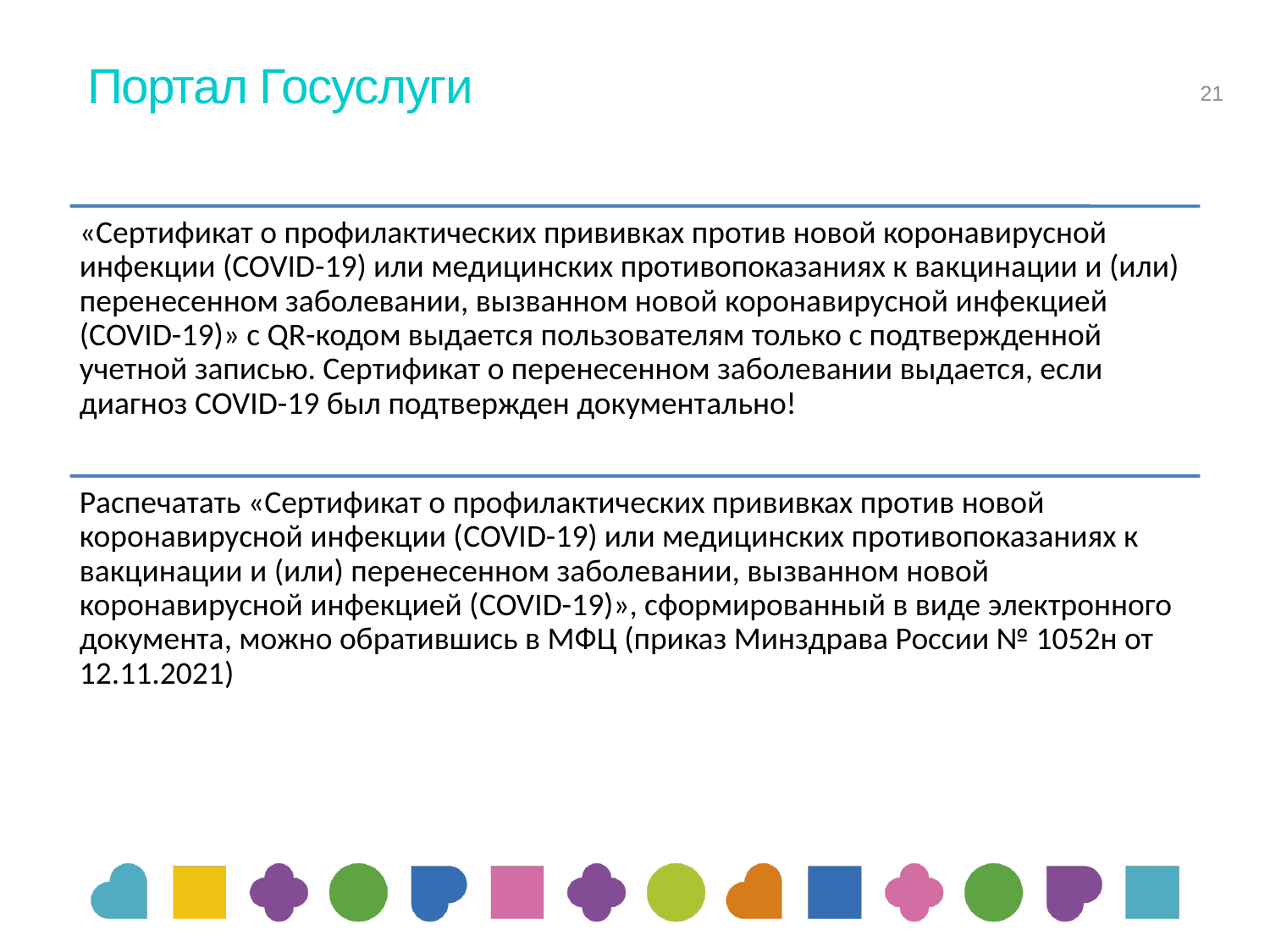

# Портал Госуслуги
21
«Сертификат о профилактических прививках против новой коронавирусной инфекции (COVID-19) или медицинских противопоказаниях к вакцинации и (или) перенесенном заболевании, вызванном новой коронавирусной инфекцией (COVID-19)» с QR-кодом выдается пользователям только с подтвержденной учетной записью. Сертификат о перенесенном заболевании выдается, если диагноз COVID-19 был подтвержден документально!
Распечатать «Сертификат о профилактических прививках против новой коронавирусной инфекции (COVID-19) или медицинских противопоказаниях к вакцинации и (или) перенесенном заболевании, вызванном новой коронавирусной инфекцией (COVID-19)», сформированный в виде электронного документа, можно обратившись в МФЦ (приказ Минздрава России № 1052н от 12.11.2021)